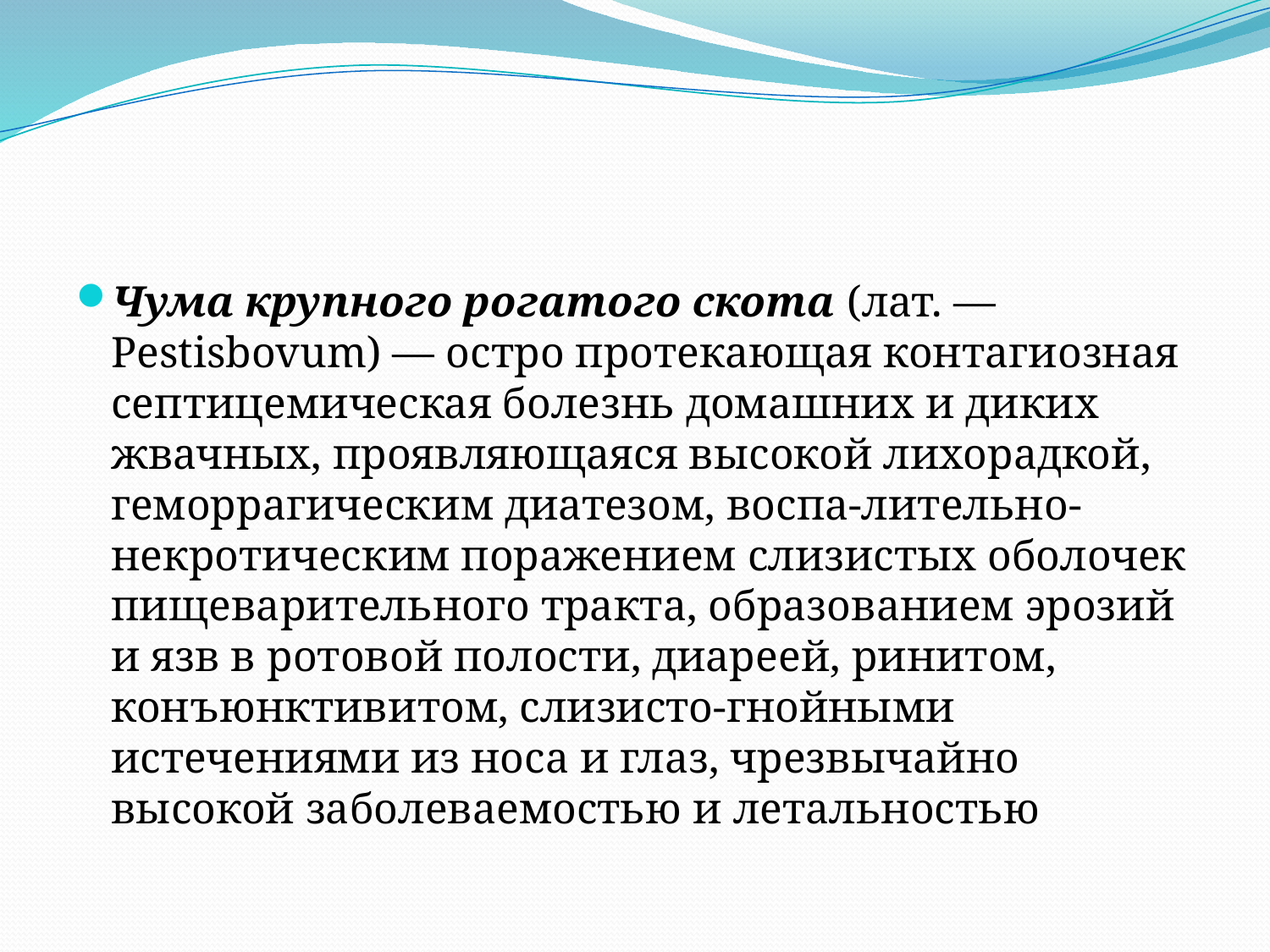

Чума крупного рогатого скота (лат. —Pestisbovum) — остро протекающая контагиозная септицемическая болезнь домашних и диких жвачных, проявляющаяся высокой лихорадкой, геморрагическим диатезом, воспа-лительно-некротическим поражением слизистых оболочек пищеварительного тракта, образованием эрозий и язв в ротовой полости, диареей, ринитом, конъюнктивитом, слизисто-гнойными истечениями из носа и глаз, чрезвычайно высокой заболеваемостью и летальностью